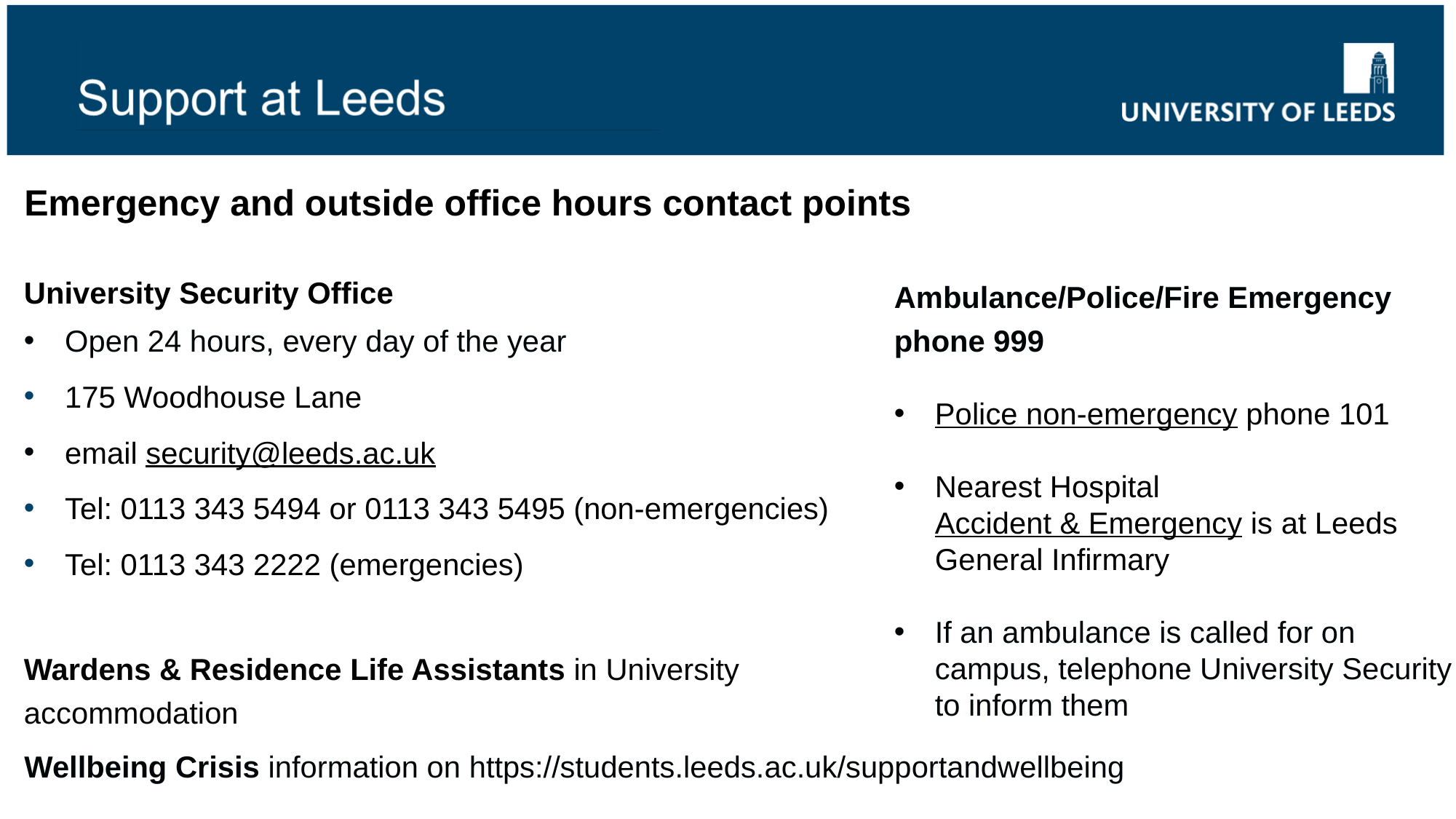

Emergency and outside office hours contact points

Ambulance/Police/Fire Emergency
phone 999
Police non-emergency phone 101
Nearest Hospital Accident & Emergency is at Leeds General Infirmary

If an ambulance is called for on campus, telephone University Security to inform them

University Security Office
Open 24 hours, every day of the year
175 Woodhouse Lane
email security@leeds.ac.uk
Tel: 0113 343 5494 or 0113 343 5495 (non-emergencies)
Tel: 0113 343 2222 (emergencies)

Wardens & Residence Life Assistants in University accommodation
Wellbeing Crisis information on https://students.leeds.ac.uk/supportandwellbeing